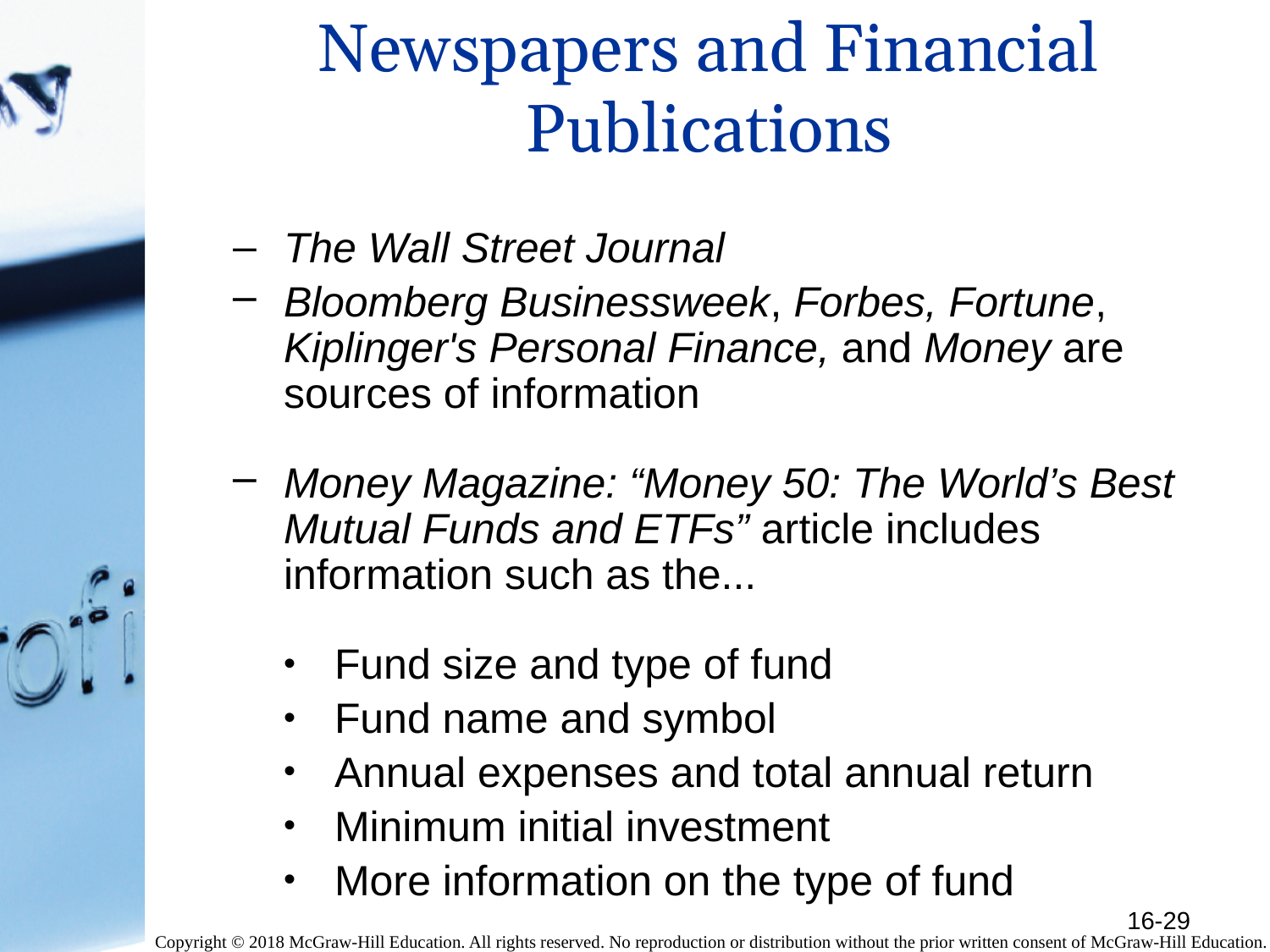

# Newspapers and Financial Publications

The Wall Street Journal
Bloomberg Businessweek, Forbes, Fortune, Kiplinger's Personal Finance, and Money are sources of information

Money Magazine: “Money 50: The World’s Best Mutual Funds and ETFs” article includes information such as the...

Fund size and type of fund
Fund name and symbol
Annual expenses and total annual return
Minimum initial investment
More information on the type of fund
16-29